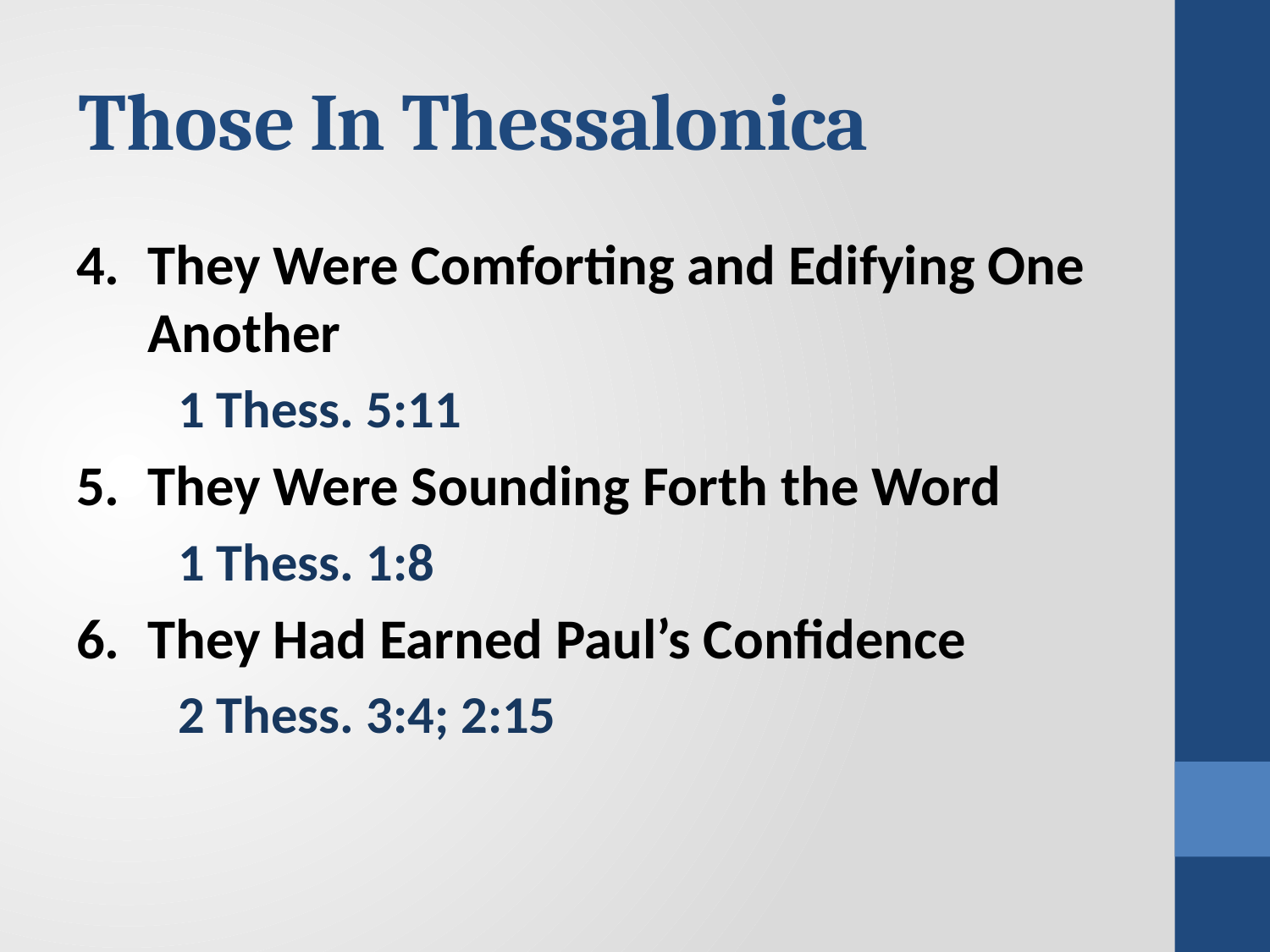

# Those In Thessalonica
They Were Comforting and Edifying One Another
     1 Thess. 5:11
They Were Sounding Forth the Word
     1 Thess. 1:8
They Had Earned Paul’s Confidence
     2 Thess. 3:4; 2:15